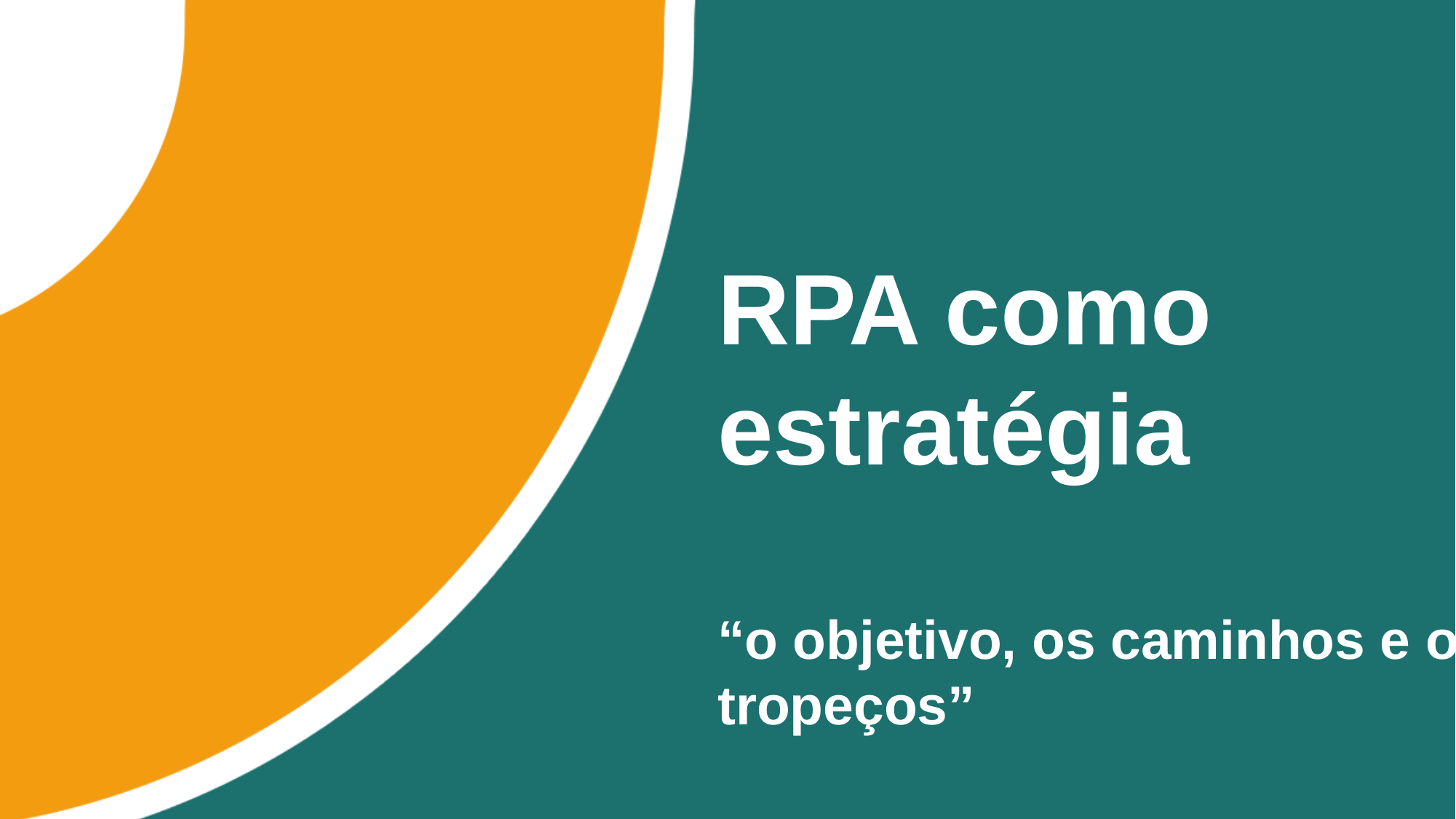

RPA como estratégia
“o objetivo, os caminhos e os tropeços”